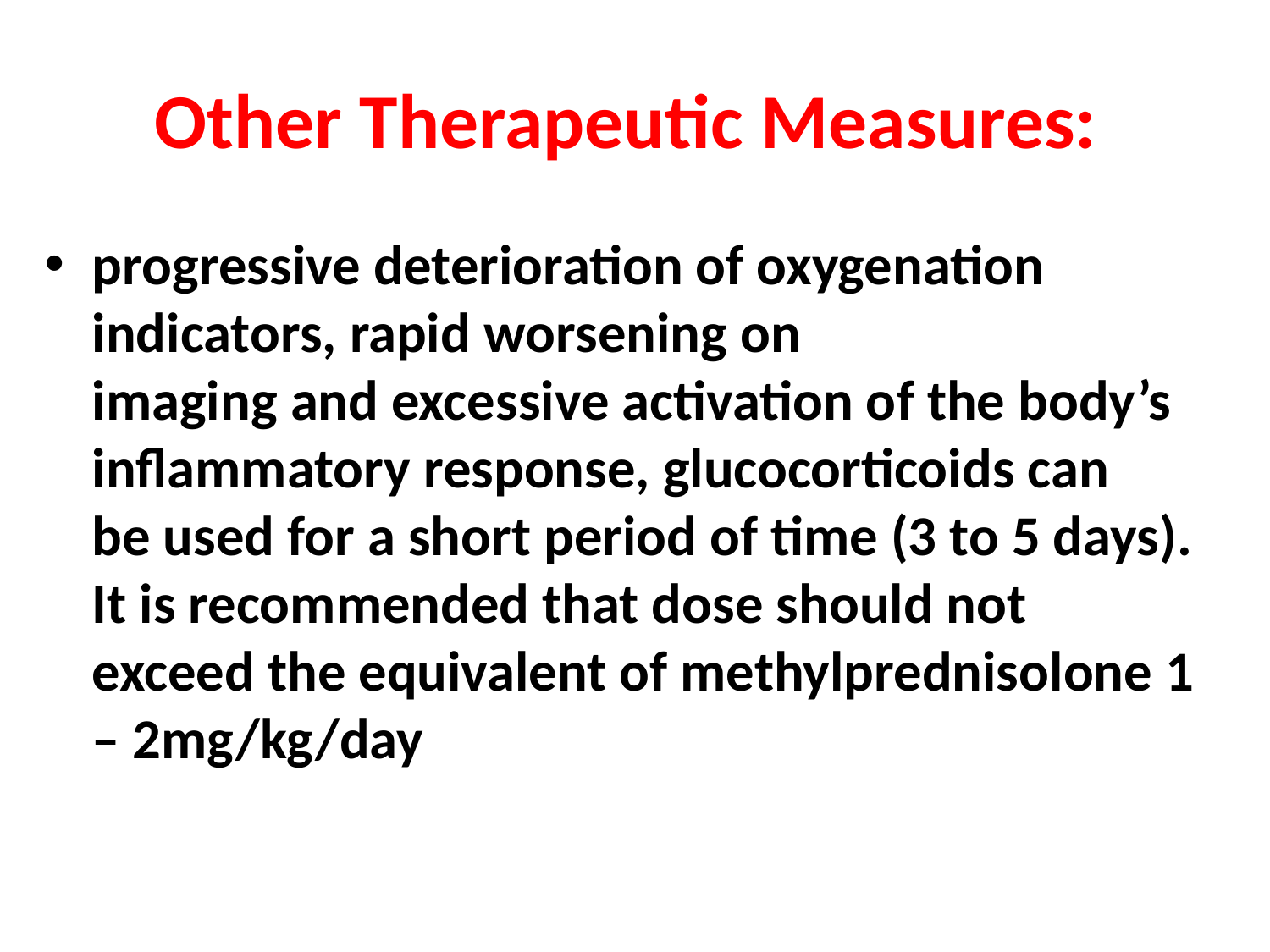

# Other Therapeutic Measures:
progressive deterioration of oxygenation indicators, rapid worsening on
imaging and excessive activation of the body’s inflammatory response, glucocorticoids can
be used for a short period of time (3 to 5 days). It is recommended that dose should not
exceed the equivalent of methylprednisolone 1 – 2mg/kg/day